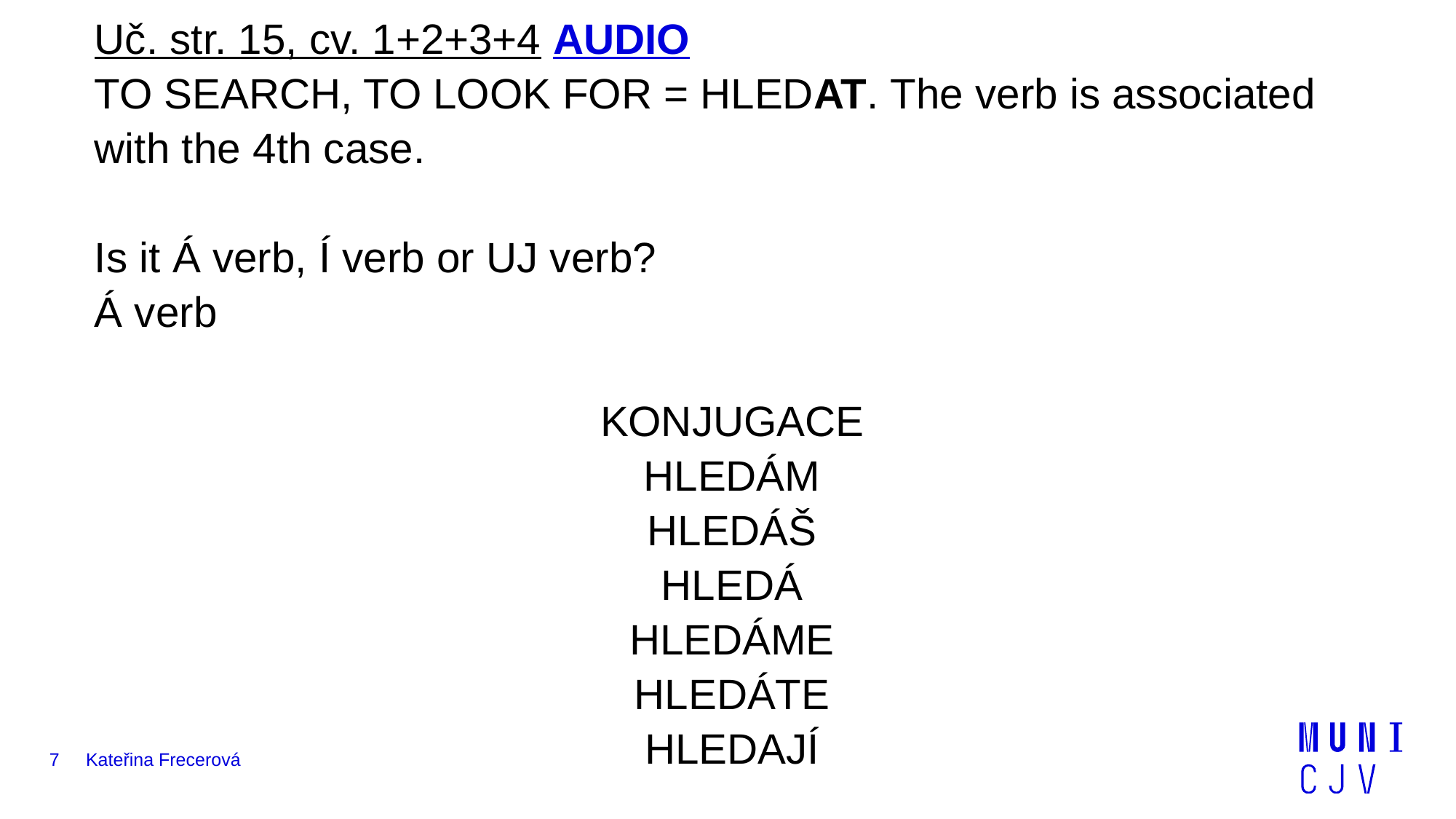

Uč. str. 15, cv. 1+2+3+4 AUDIO
TO SEARCH, TO LOOK FOR = HLEDAT. The verb is associated with the 4th case.

Is it Á verb, Í verb or UJ verb?
Á verb

KONJUGACE
HLEDÁM
HLEDÁŠ
HLEDÁ
HLEDÁME
HLEDÁTE
HLEDAJÍ
7
Kateřina Frecerová